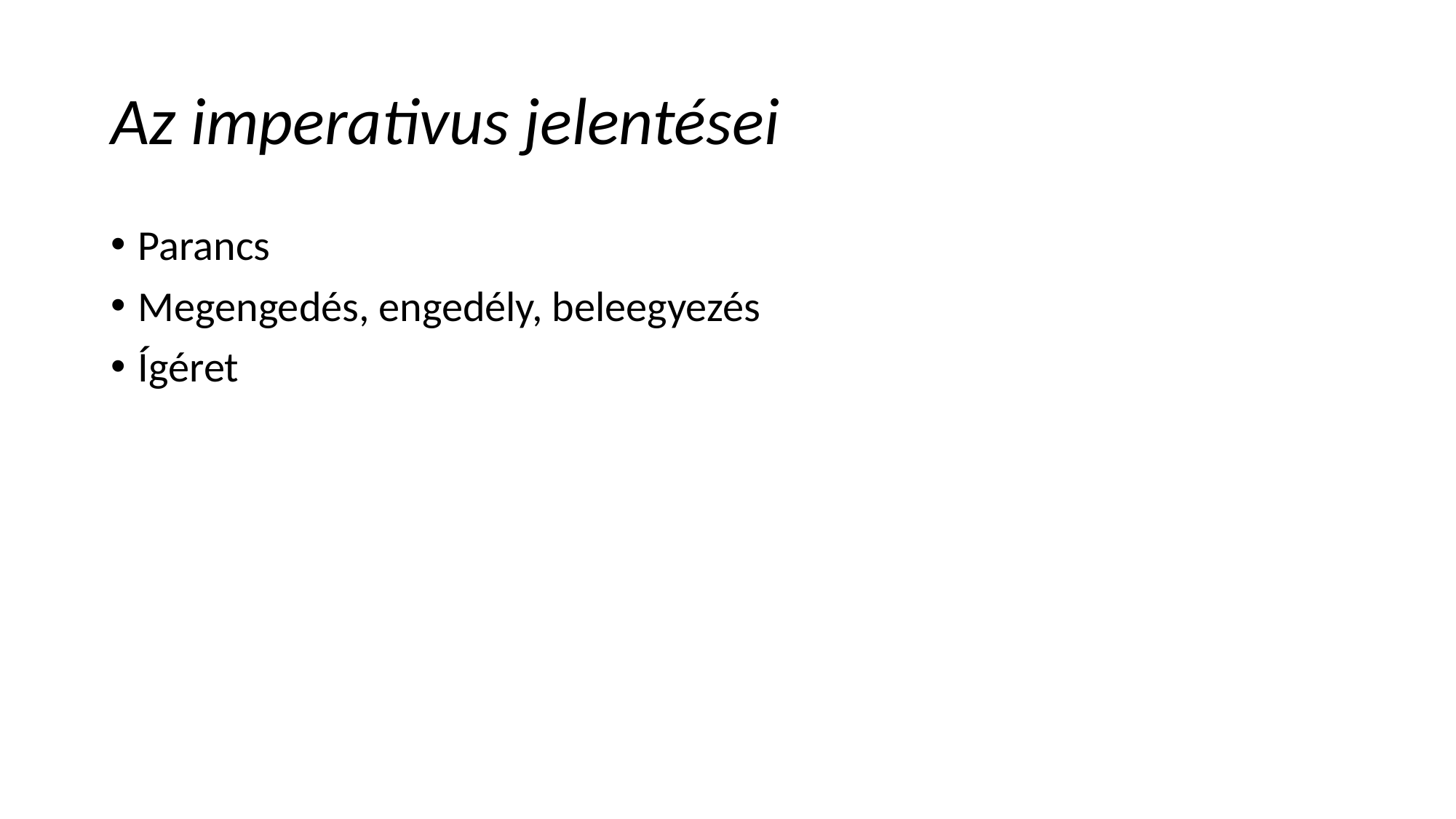

# Az imperativus jelentései
Parancs
Megengedés, engedély, beleegyezés
Ígéret